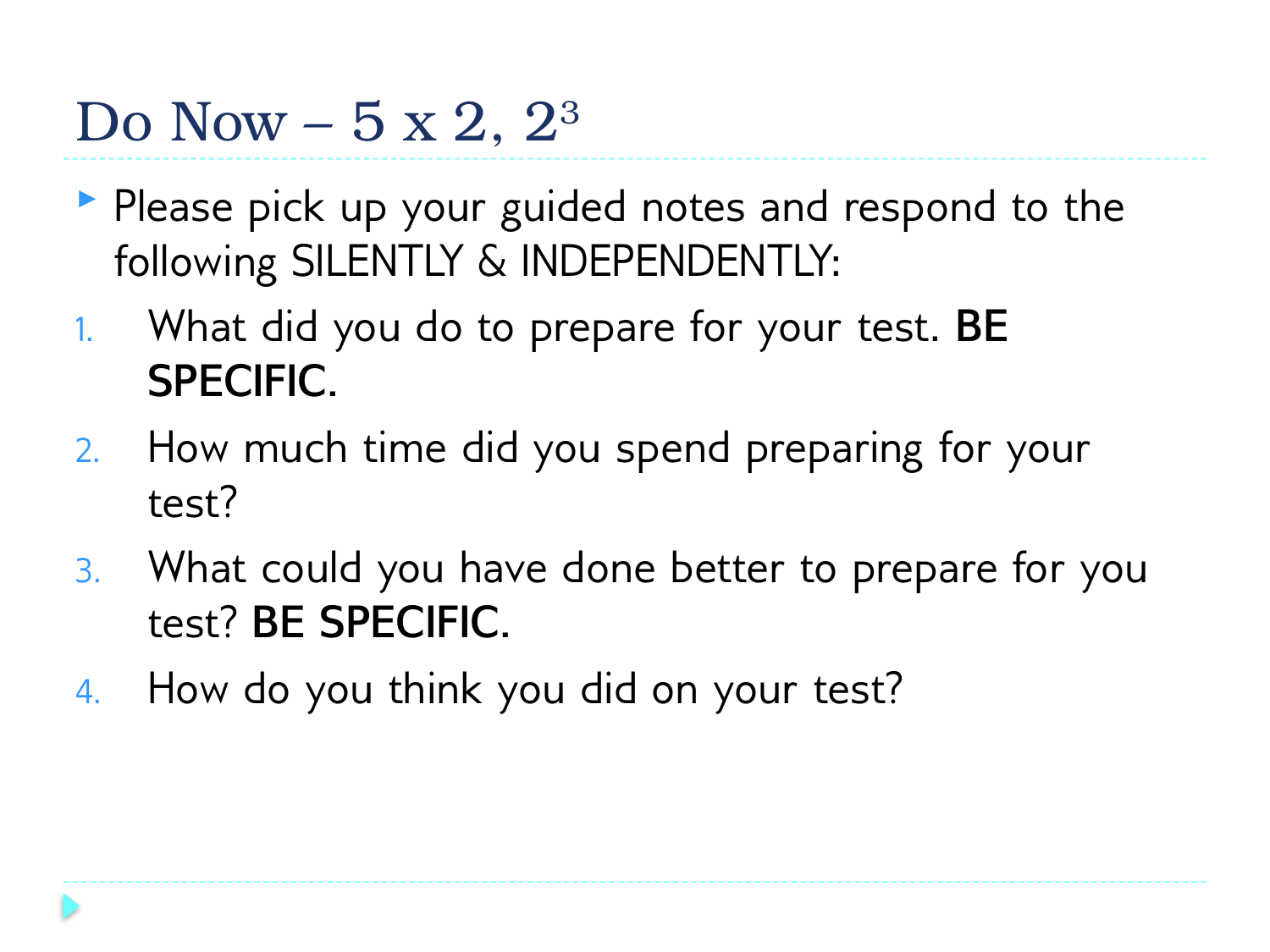

# Do Now – 5 x 2, 23
Please pick up your guided notes and respond to the following SILENTLY & INDEPENDENTLY:
What did you do to prepare for your test. BE SPECIFIC.
How much time did you spend preparing for your test?
What could you have done better to prepare for you test? BE SPECIFIC.
How do you think you did on your test?